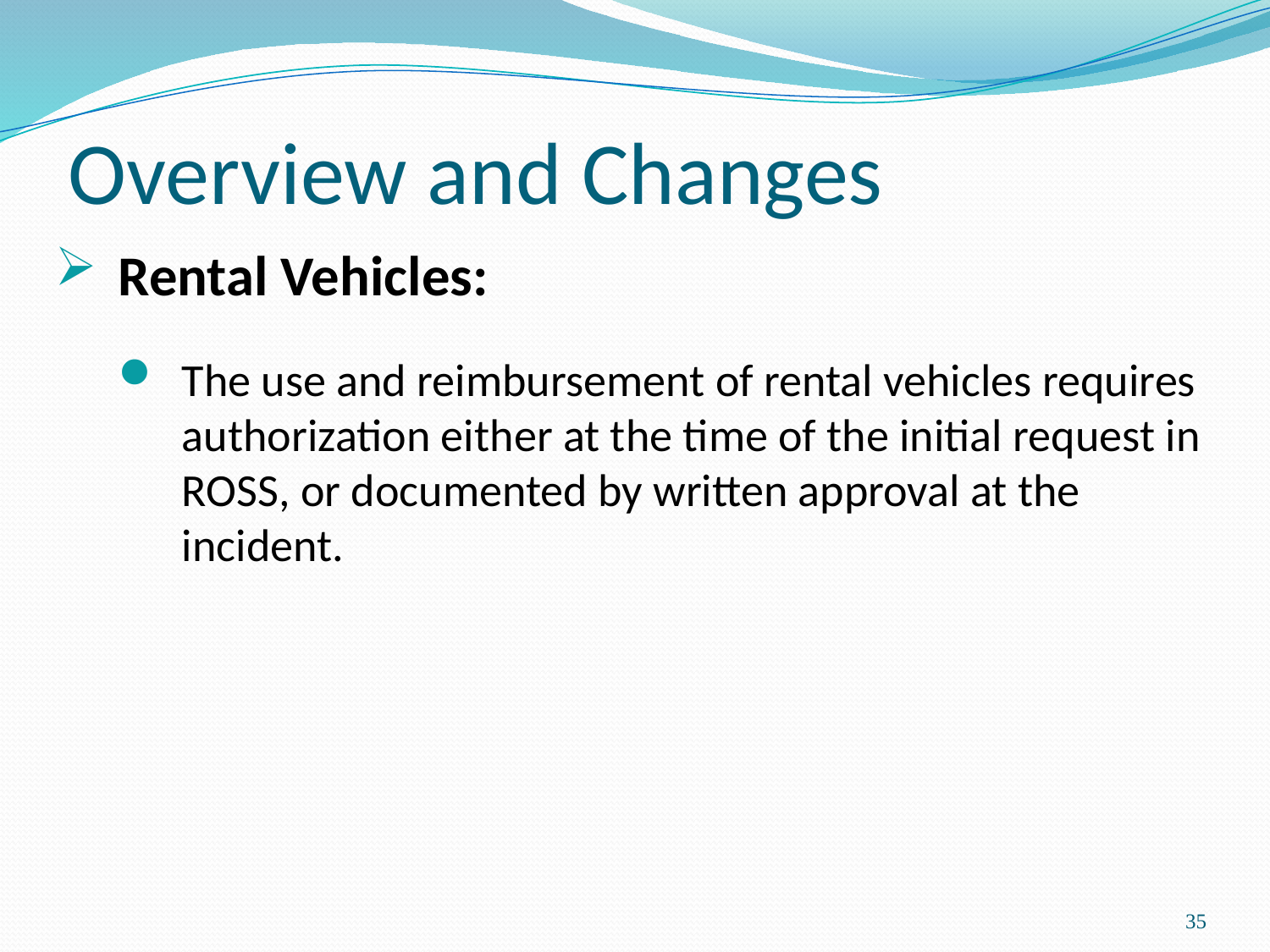

# Overview and Changes
Rental Vehicles:

The use and reimbursement of rental vehicles requires authorization either at the time of the initial request in ROSS, or documented by written approval at the incident.

35